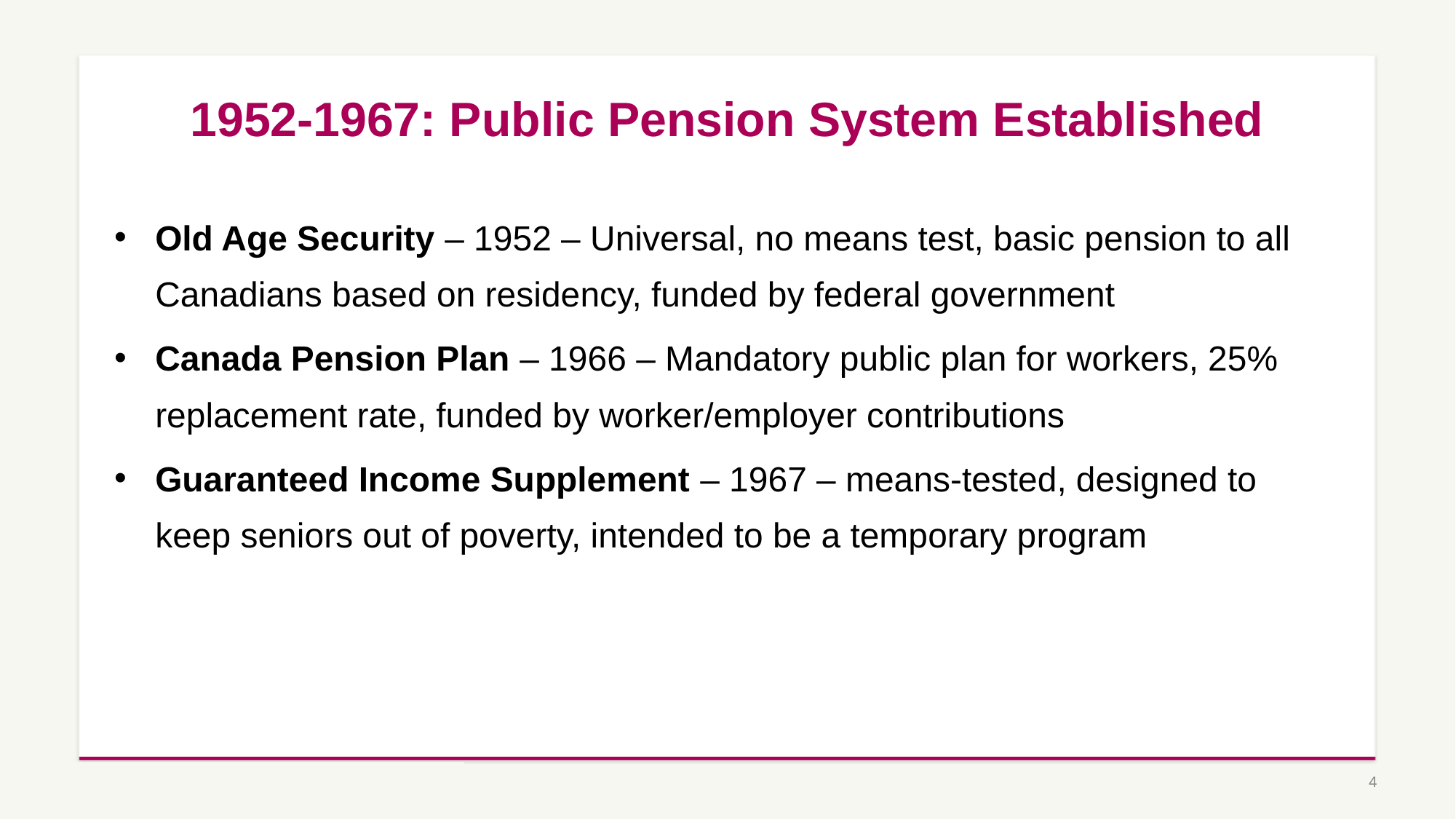

# 1952-1967: Public Pension System Established
Old Age Security – 1952 – Universal, no means test, basic pension to all Canadians based on residency, funded by federal government
Canada Pension Plan – 1966 – Mandatory public plan for workers, 25% replacement rate, funded by worker/employer contributions
Guaranteed Income Supplement – 1967 – means-tested, designed to keep seniors out of poverty, intended to be a temporary program

4